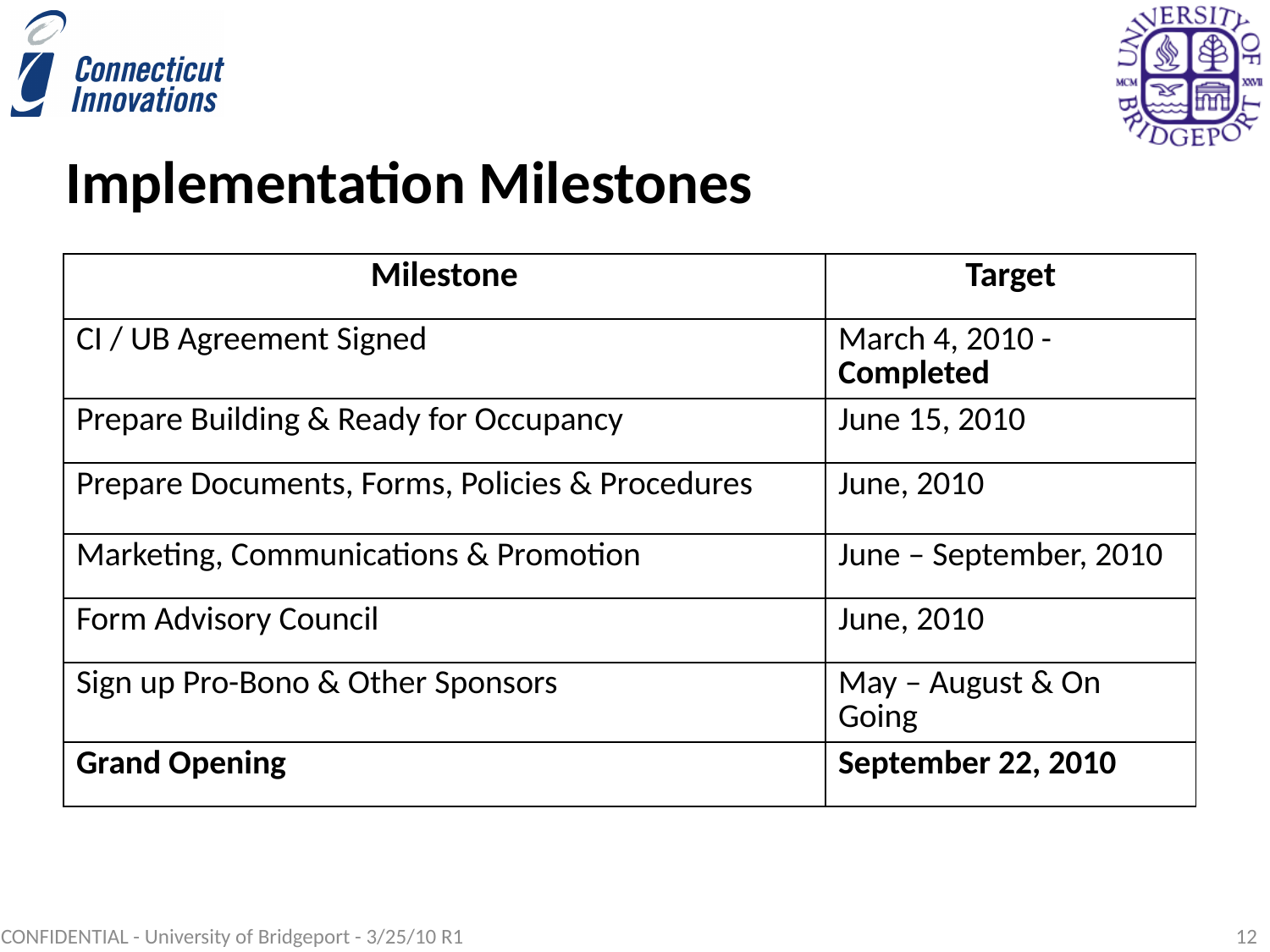

# Implementation Milestones
| Milestone | Target |
| --- | --- |
| CI / UB Agreement Signed | March 4, 2010 - Completed |
| Prepare Building & Ready for Occupancy | June 15, 2010 |
| Prepare Documents, Forms, Policies & Procedures | June, 2010 |
| Marketing, Communications & Promotion | June – September, 2010 |
| Form Advisory Council | June, 2010 |
| Sign up Pro-Bono & Other Sponsors | May – August & On Going |
| Grand Opening | September 22, 2010 |
CONFIDENTIAL - University of Bridgeport - 3/25/10 R1
12